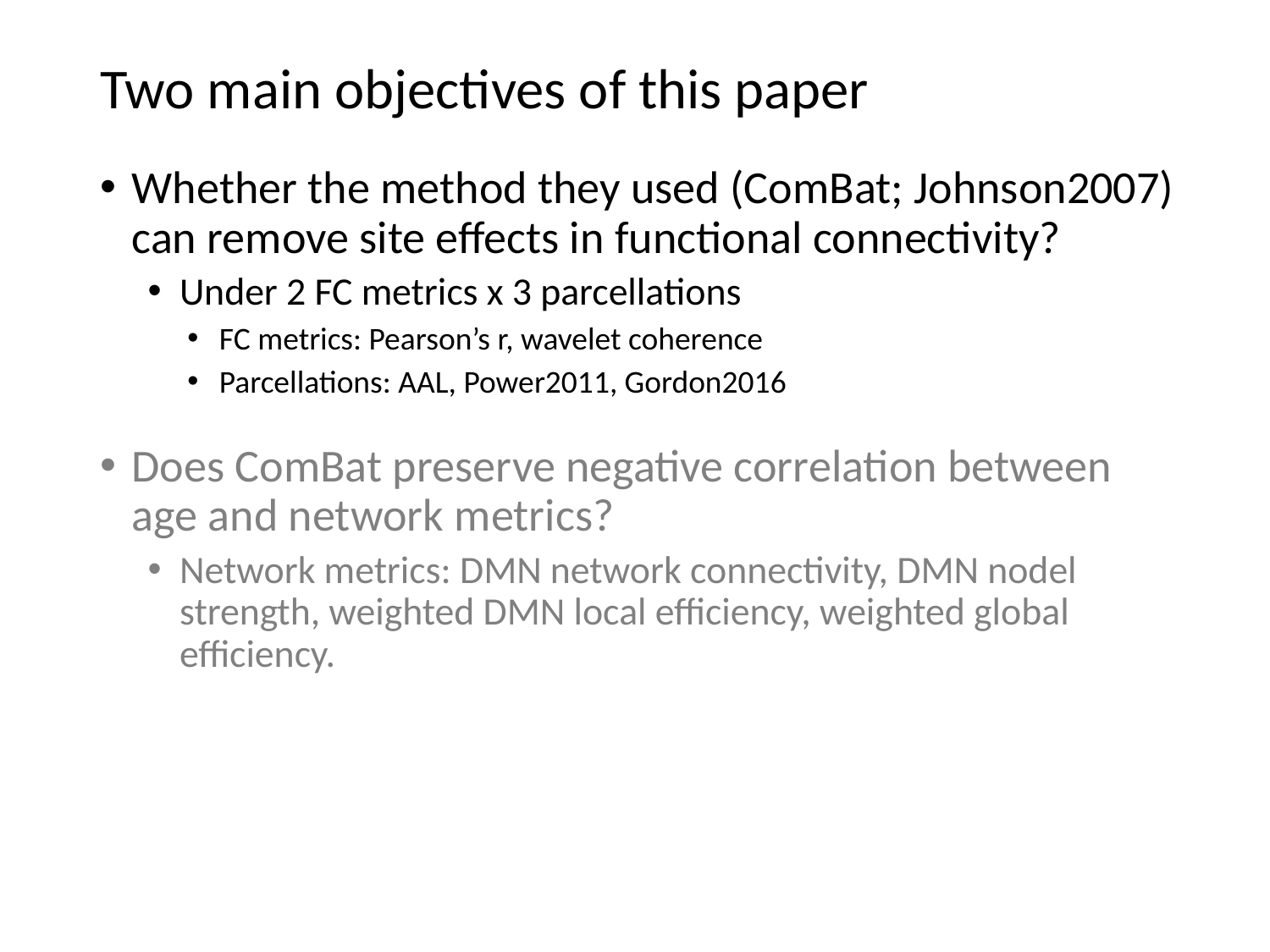

# Two main objectives of this paper
Whether the method they used (ComBat; Johnson2007) can remove site effects in functional connectivity?
Under 2 FC metrics x 3 parcellations
FC metrics: Pearson’s r, wavelet coherence
Parcellations: AAL, Power2011, Gordon2016
Does ComBat preserve negative correlation between age and network metrics?
Network metrics: DMN network connectivity, DMN nodel strength, weighted DMN local efficiency, weighted global efficiency.